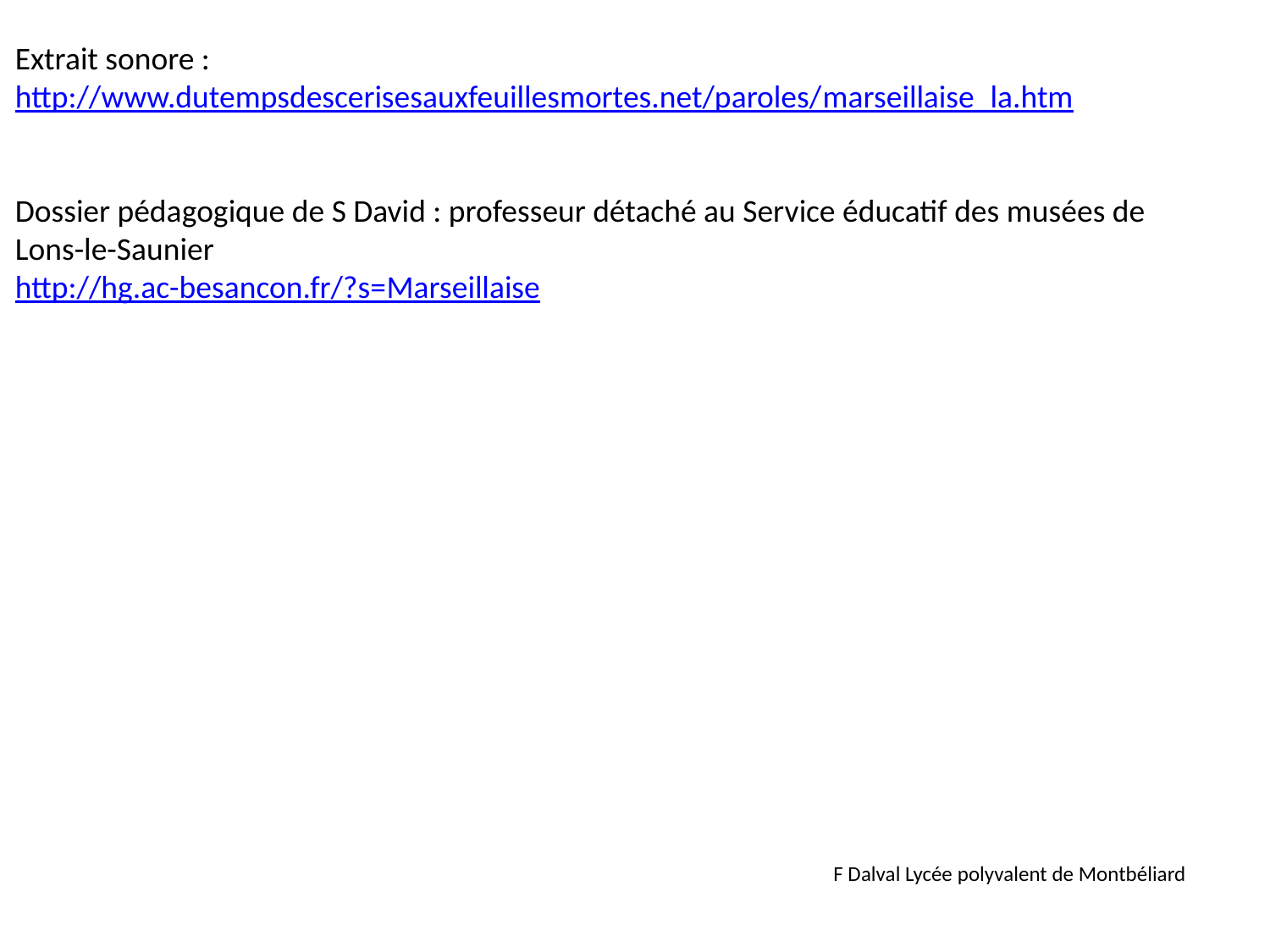

Extrait sonore :
http://www.dutempsdescerisesauxfeuillesmortes.net/paroles/marseillaise_la.htm

Dossier pédagogique de S David : professeur détaché au Service éducatif des musées de
Lons-le-Saunier
http://hg.ac-besancon.fr/?s=Marseillaise

F Dalval Lycée polyvalent de Montbéliard